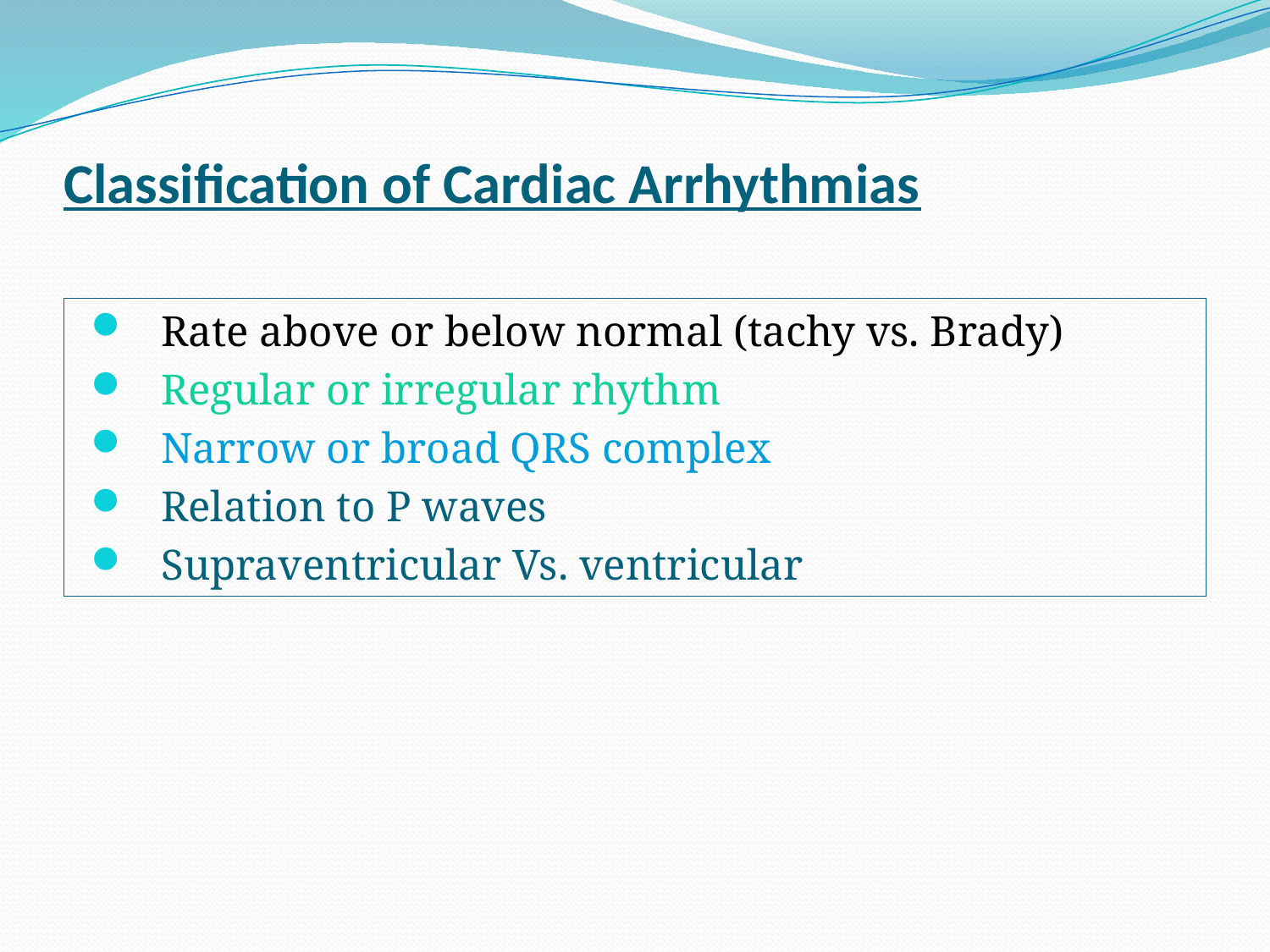

# Classification of Cardiac Arrhythmias
Rate above or below normal (tachy vs. Brady)
Regular or irregular rhythm
Narrow or broad QRS complex
Relation to P waves
Supraventricular Vs. ventricular